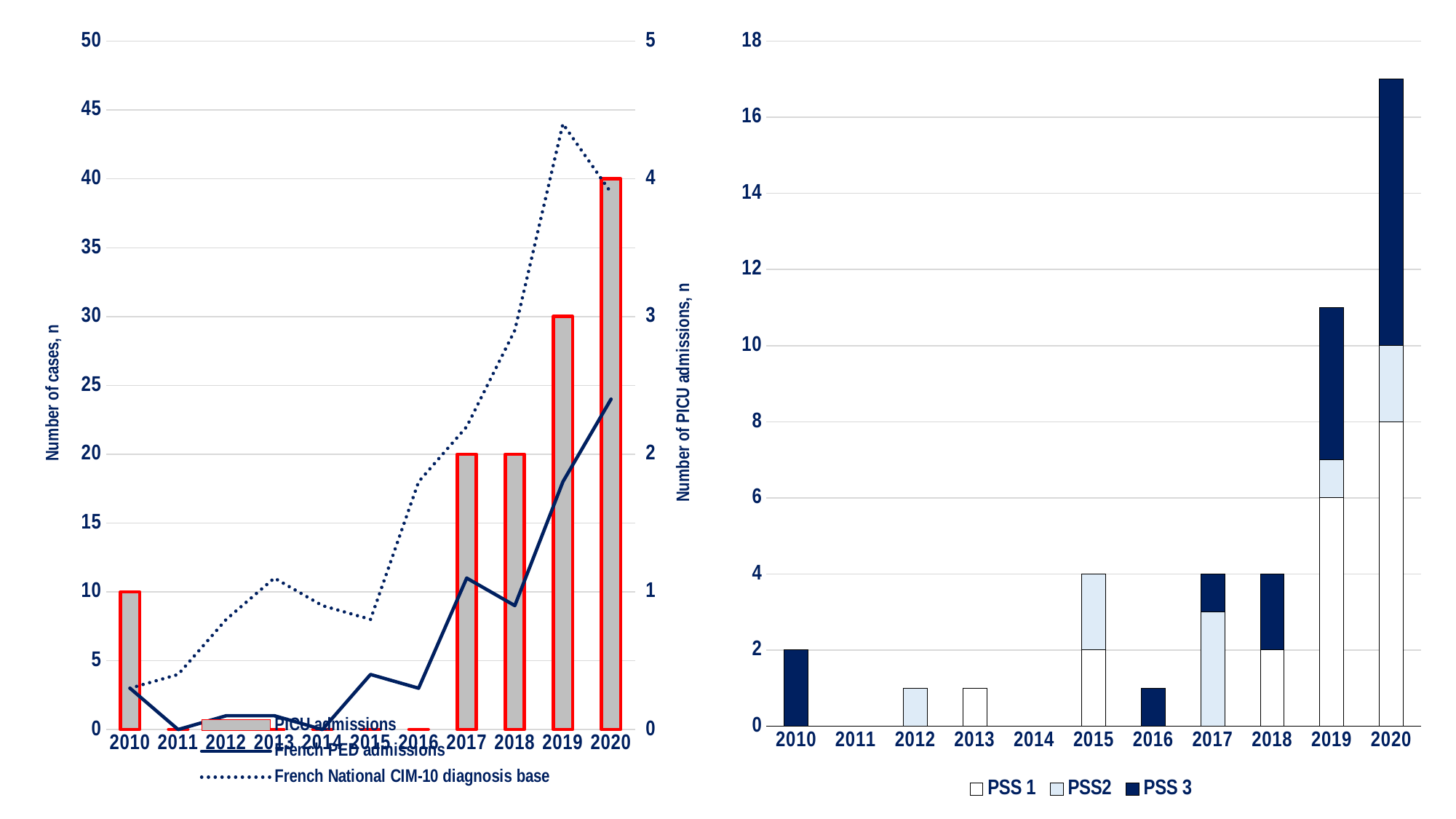

### Chart

| Category | PICU admissions | French PED admissions | French National CIM-10 diagnosis base |
|---|---|---|---|
| 2010 | 1.0 | 3.0 | 3.0 |
| 2011 | 0.0 | 0.0 | 4.0 |
| 2012 | 0.0 | 1.0 | 8.0 |
| 2013 | 0.0 | 1.0 | 11.0 |
| 2014 | 0.0 | 0.0 | 9.0 |
| 2015 | 0.0 | 4.0 | 8.0 |
| 2016 | 0.0 | 3.0 | 18.0 |
| 2017 | 2.0 | 11.0 | 22.0 |
| 2018 | 2.0 | 9.0 | 29.0 |
| 2019 | 3.0 | 18.0 | 44.0 |
| 2020 | 4.0 | 24.0 | 39.0 |

### Chart

| Category | PSS 1 | PSS2 | PSS 3 |
|---|---|---|---|
| 2010 | 0.0 | 0.0 | 2.0 |
| 2011 | 0.0 | 0.0 | 0.0 |
| 2012 | 0.0 | 1.0 | 0.0 |
| 2013 | 1.0 | 0.0 | 0.0 |
| 2014 | 0.0 | 0.0 | 0.0 |
| 2015 | 2.0 | 2.0 | 0.0 |
| 2016 | 0.0 | 0.0 | 1.0 |
| 2017 | 0.0 | 3.0 | 1.0 |
| 2018 | 2.0 | 0.0 | 2.0 |
| 2019 | 6.0 | 1.0 | 4.0 |
| 2020 | 8.0 | 2.0 | 7.0 |